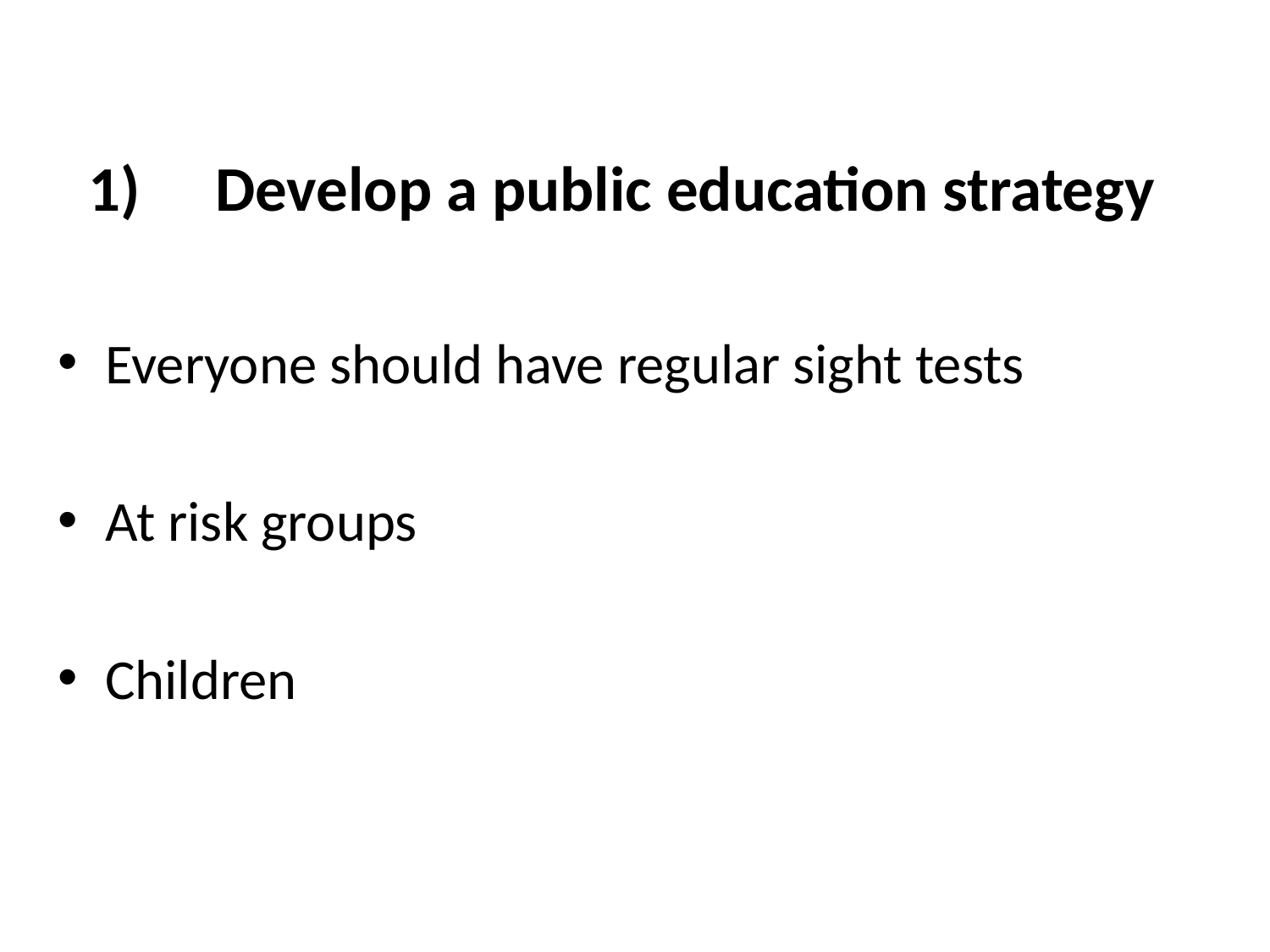

# 1)	Develop a public education strategy
Everyone should have regular sight tests

At risk groups

Children